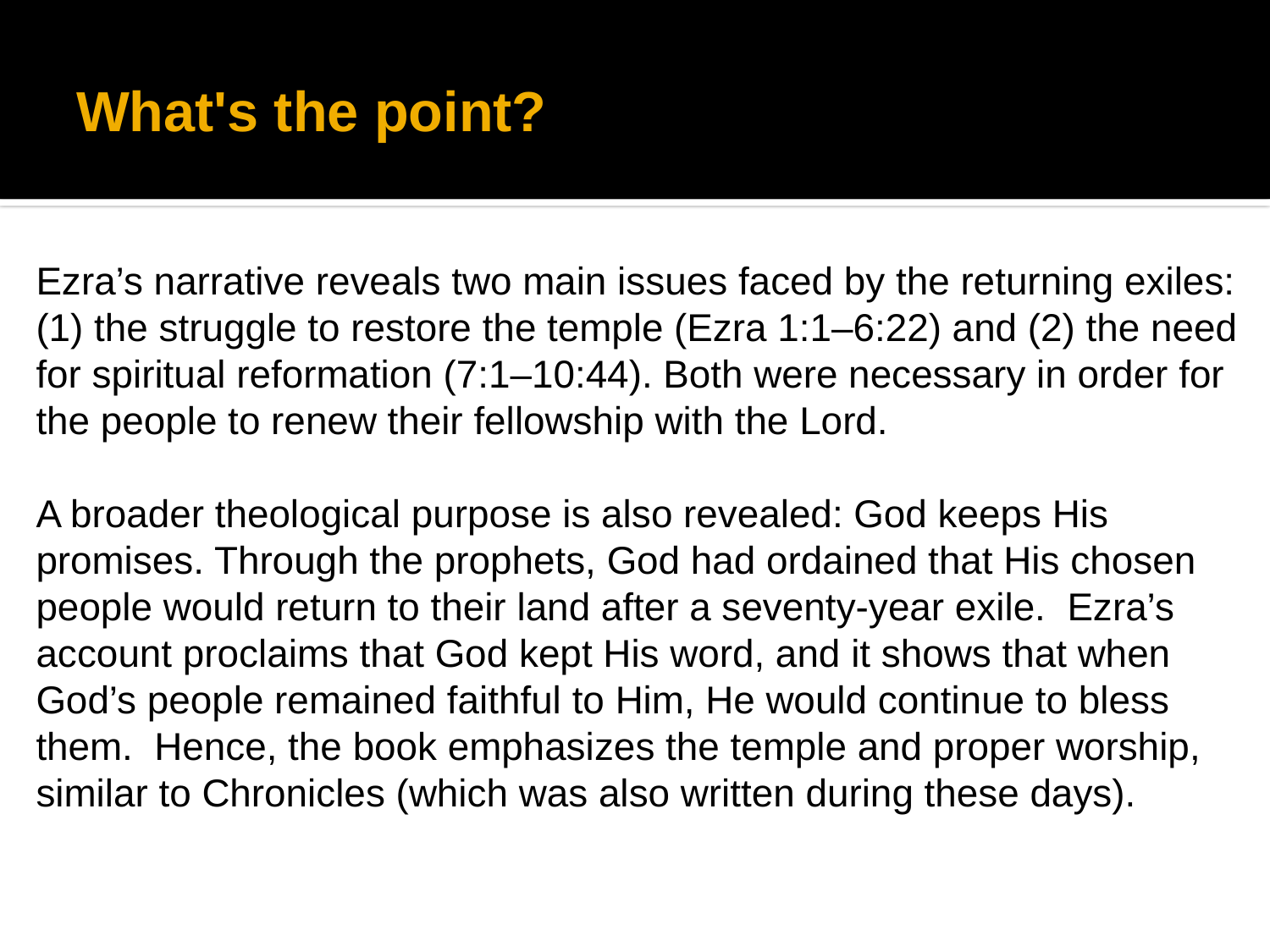

# What's the point?
Ezra’s narrative reveals two main issues faced by the returning exiles: (1) the struggle to restore the temple (Ezra 1:1–6:22) and (2) the need for spiritual reformation (7:1–10:44). Both were necessary in order for the people to renew their fellowship with the Lord.

A broader theological purpose is also revealed: God keeps His promises. Through the prophets, God had ordained that His chosen people would return to their land after a seventy-year exile.  Ezra’s account proclaims that God kept His word, and it shows that when God’s people remained faithful to Him, He would continue to bless them.  Hence, the book emphasizes the temple and proper worship, similar to Chronicles (which was also written during these days).